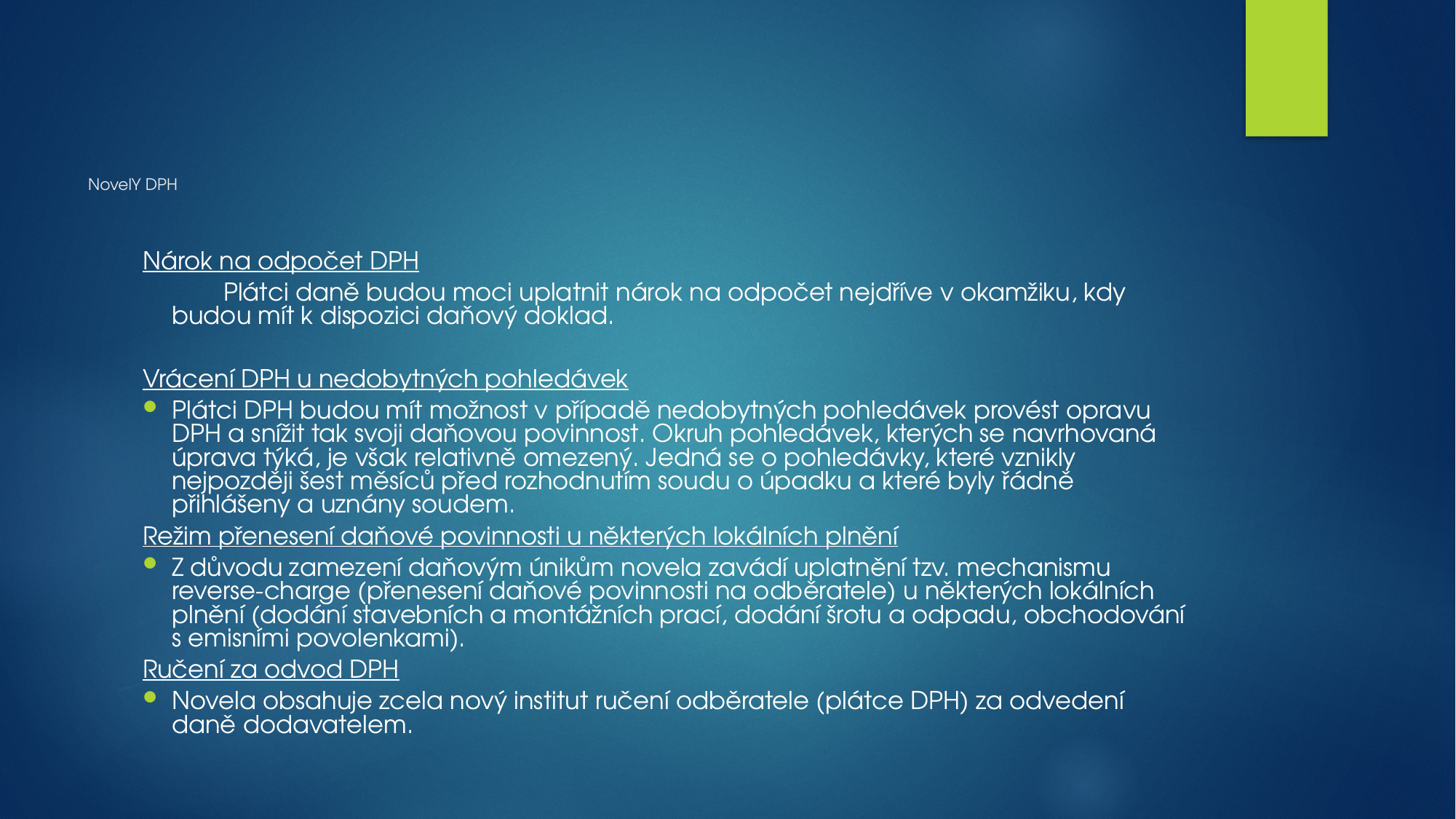

# NovelY DPH
Nárok na odpočet DPH
            Plátci daně budou moci uplatnit nárok na odpočet nejdříve v okamžiku, kdy budou mít k dispozici daňový doklad.

Vrácení DPH u nedobytných pohledávek
Plátci DPH budou mít možnost v případě nedobytných pohledávek provést opravu DPH a snížit tak svoji daňovou povinnost. Okruh pohledávek, kterých se navrhovaná úprava týká, je však relativně omezený. Jedná se o pohledávky, které vznikly nejpozději šest měsíců před rozhodnutím soudu o úpadku a které byly řádně přihlášeny a uznány soudem.
Režim přenesení daňové povinnosti u některých lokálních plnění
Z důvodu zamezení daňovým únikům novela zavádí uplatnění tzv. mechanismu reverse-charge (přenesení daňové povinnosti na odběratele) u některých lokálních plnění (dodání stavebních a montážních prací, dodání šrotu a odpadu, obchodování s emisními povolenkami).
Ručení za odvod DPH
Novela obsahuje zcela nový institut ručení odběratele (plátce DPH) za odvedení daně dodavatelem.